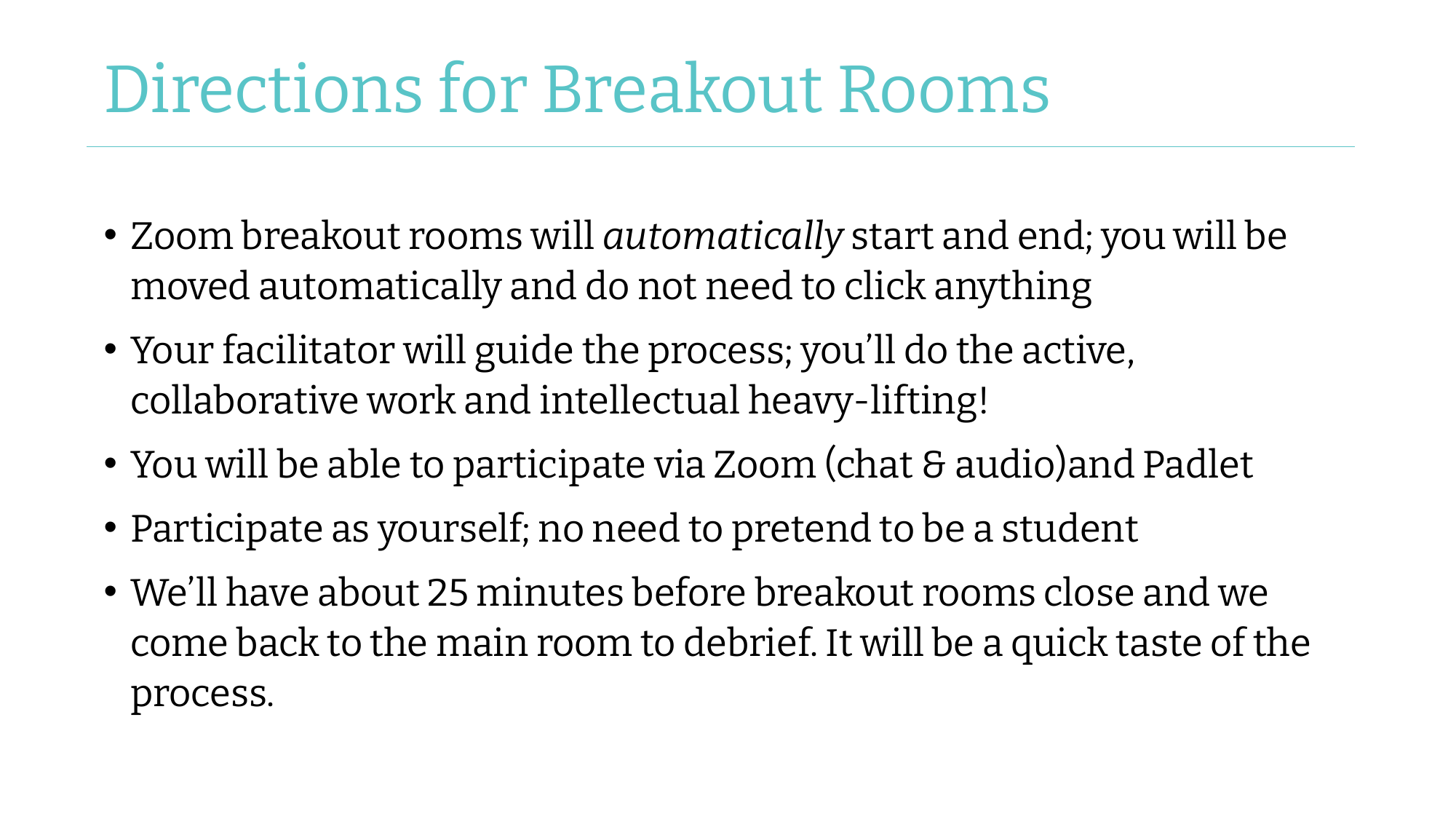

# Directions for Breakout Rooms
Zoom breakout rooms will automatically start and end; you will be moved automatically and do not need to click anything
Your facilitator will guide the process; you’ll do the active, collaborative work and intellectual heavy-lifting!
You will be able to participate via Zoom (chat & audio)and Padlet
Participate as yourself; no need to pretend to be a student
We’ll have about 25 minutes before breakout rooms close and we come back to the main room to debrief. It will be a quick taste of the process.